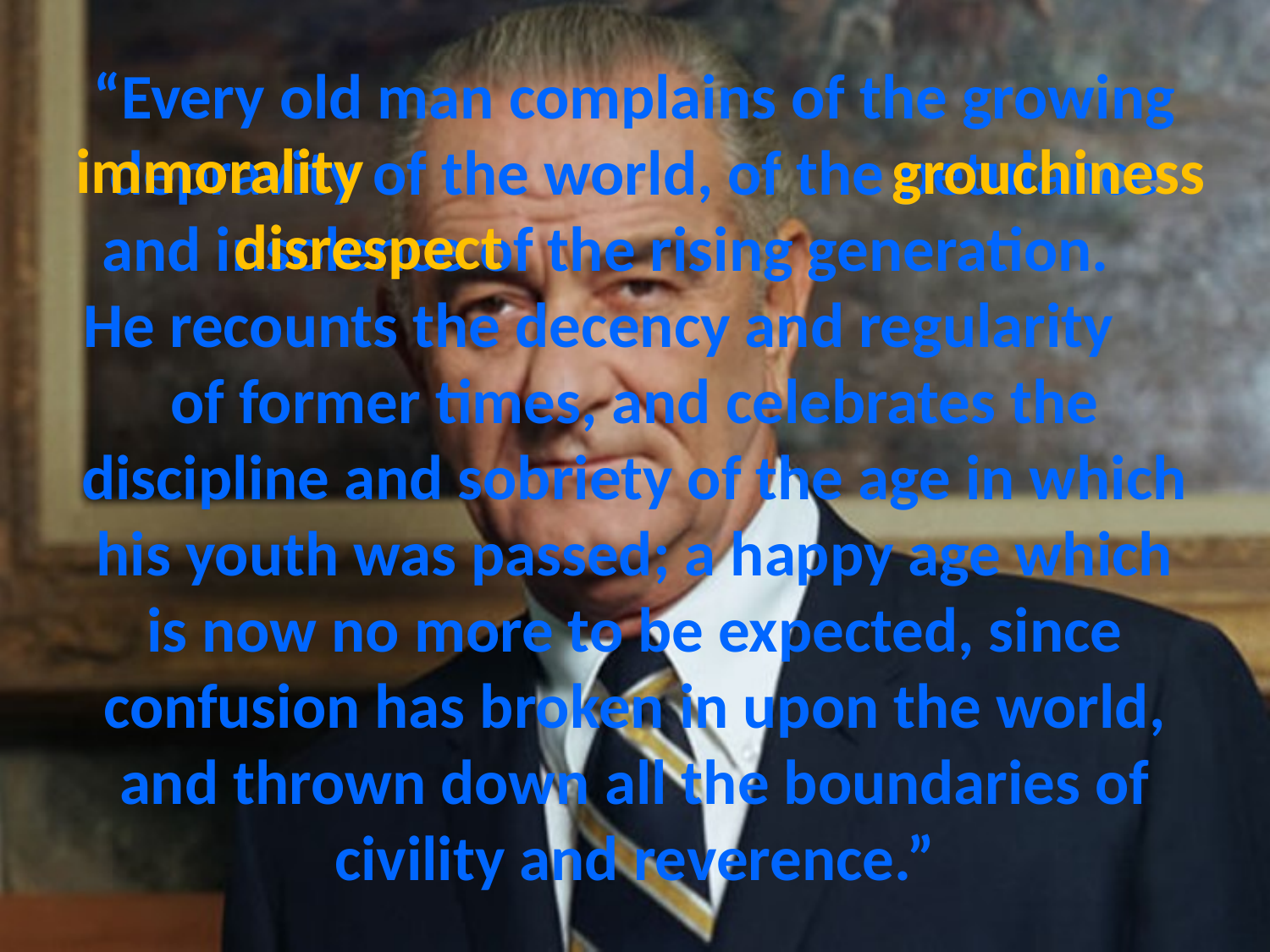

# “Every old man complains of the growing depravity of the world, of the petulance and insolence of the rising generation.     He recounts the decency and regularity      of former times, and celebrates the discipline and sobriety of the age in which his youth was passed; a happy age which is now no more to be expected, since confusion has broken in upon the world, and thrown down all the boundaries of civility and reverence.”
immorality
grouchiness
disrespect